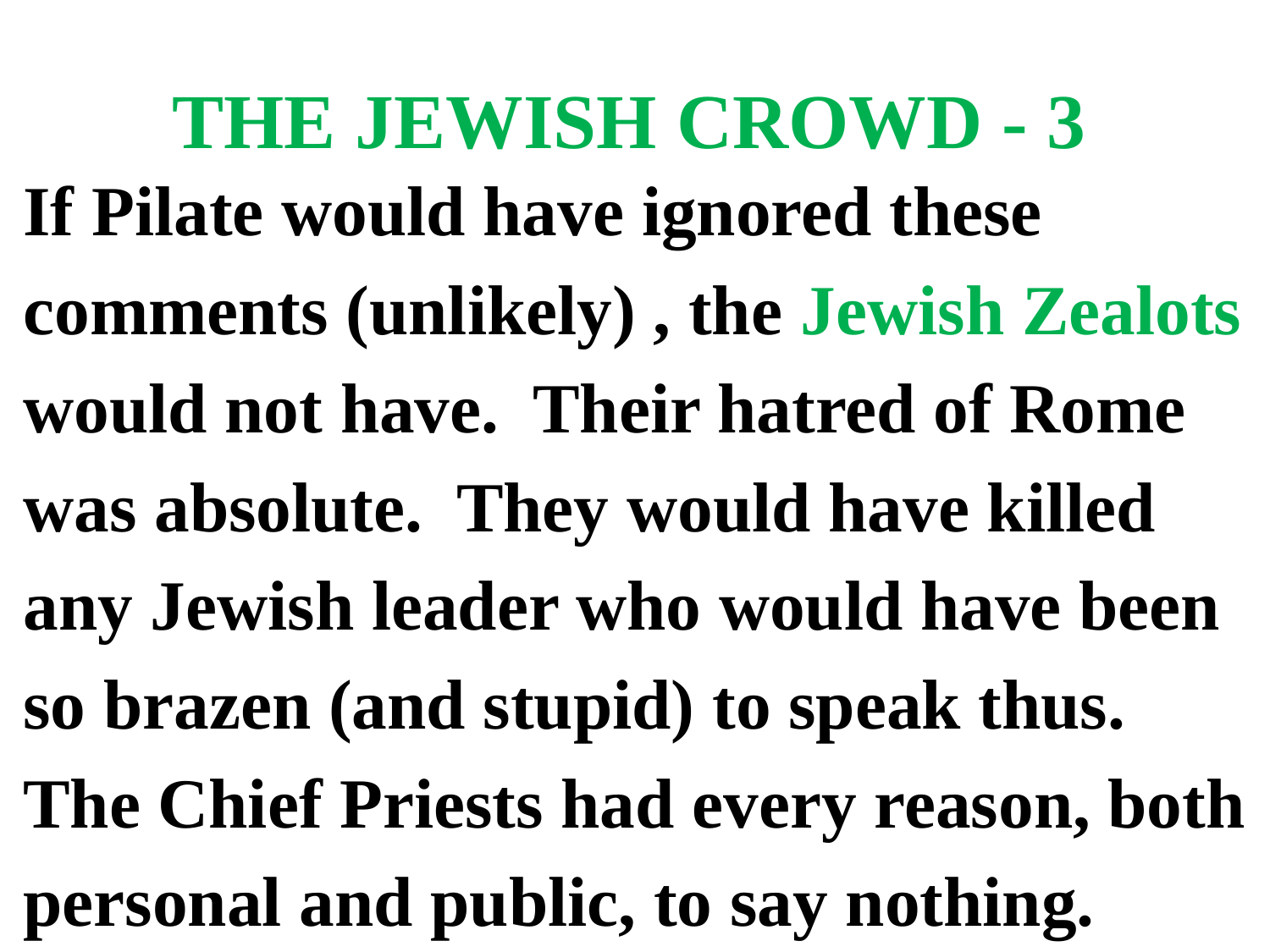

# THE JEWISH CROWD - 3
If Pilate would have ignored these
comments (unlikely) , the Jewish Zealots
would not have.  Their hatred of Rome
was absolute.  They would have killed
any Jewish leader who would have been
so brazen (and stupid) to speak thus.
The Chief Priests had every reason, both
personal and public, to say nothing.